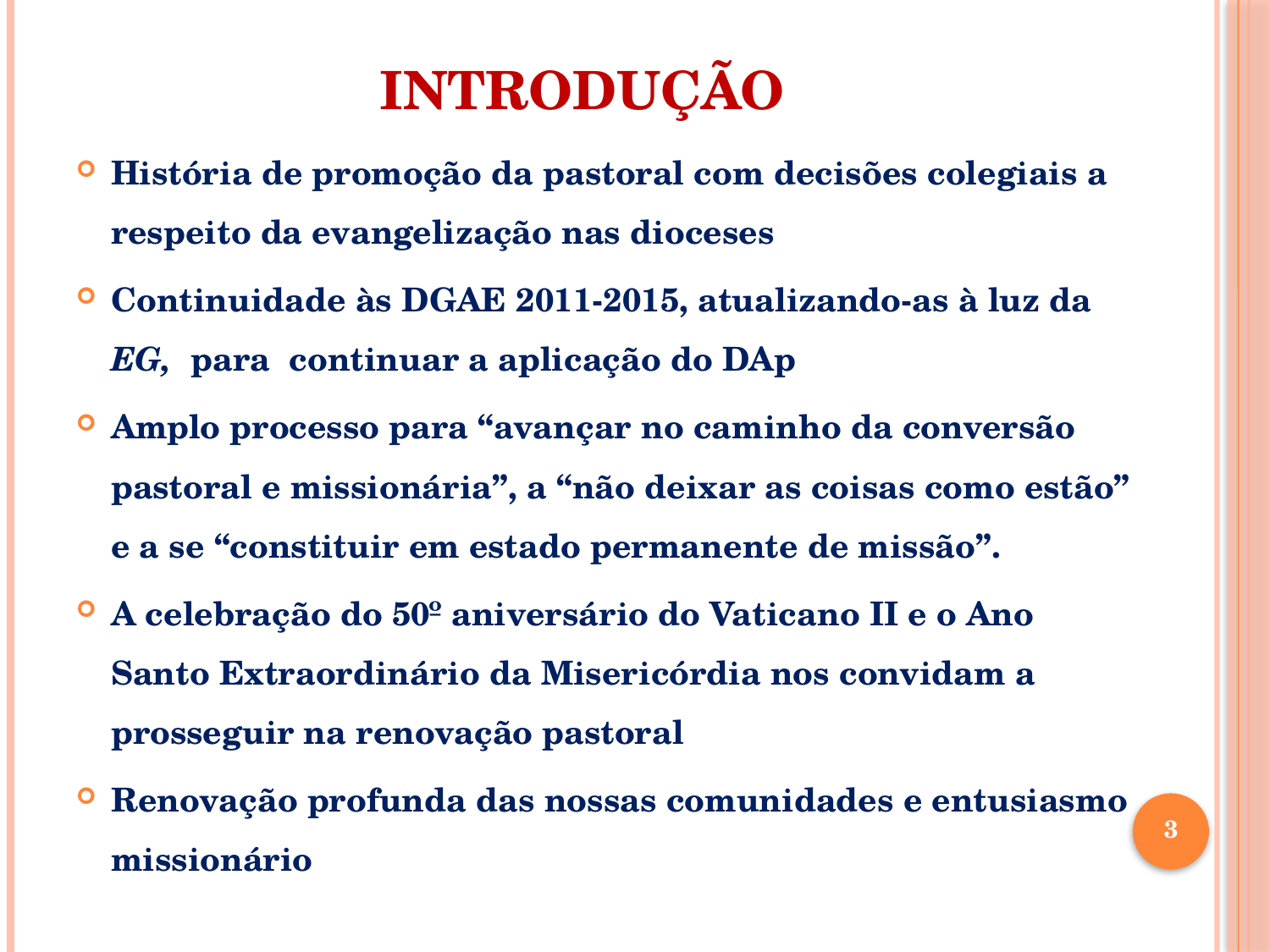

# INTRODUÇÃO
História de promoção da pastoral com decisões colegiais a respeito da evangelização nas dioceses
Continuidade às DGAE 2011-2015, atualizando-as à luz da EG,  para  continuar a aplicação do DAp
Amplo processo para “avançar no caminho da conversão pastoral e missionária”, a “não deixar as coisas como estão” e a se “constituir em estado permanente de missão”.
A celebração do 50º aniversário do Vaticano II e o Ano Santo Extraordinário da Misericórdia nos convidam a prosseguir na renovação pastoral
Renovação profunda das nossas comunidades e entusiasmo missionário
3